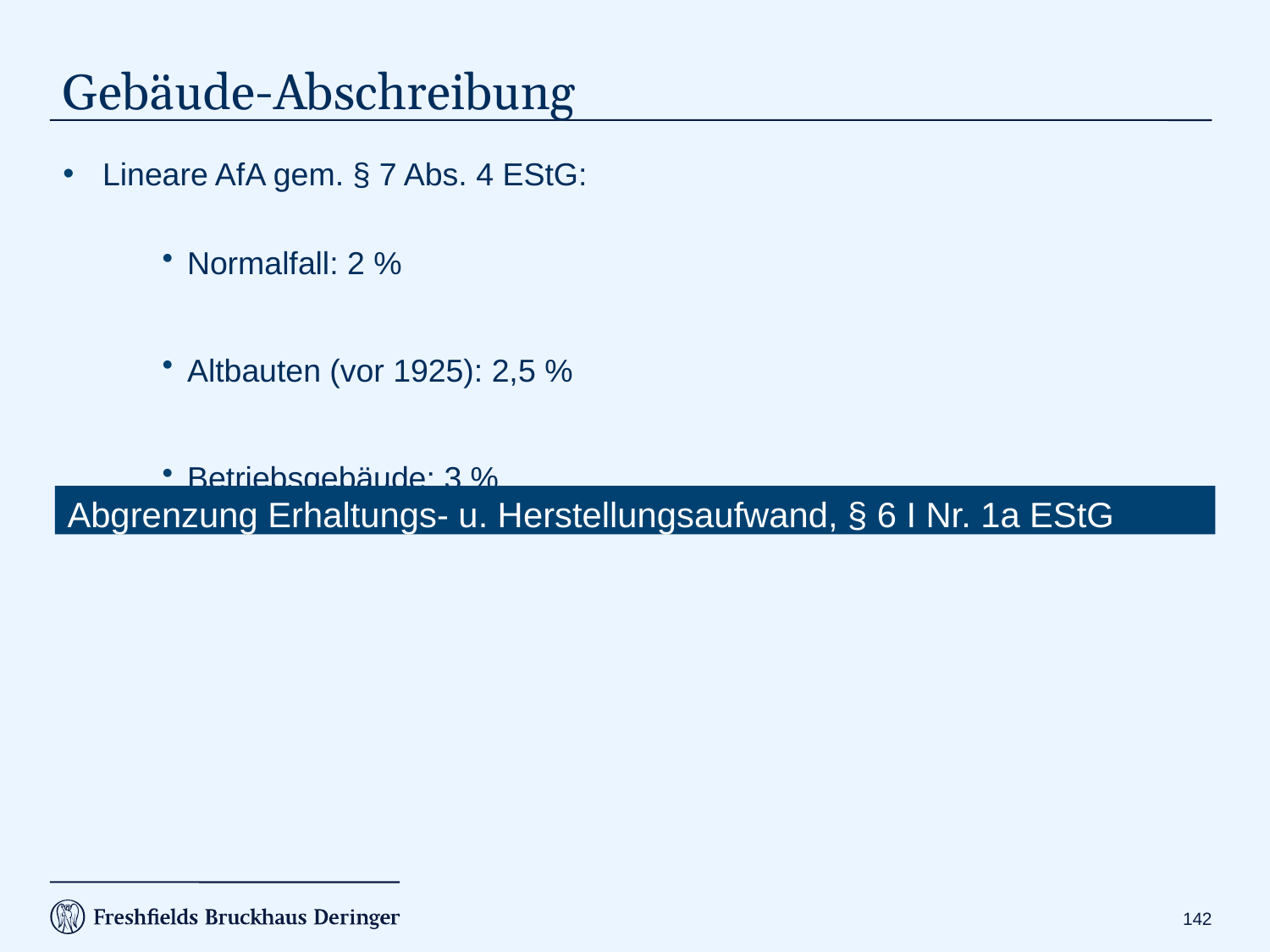

# Gebäude-Abschreibung
Lineare AfA gem. § 7 Abs. 4 EStG:

Normalfall: 2 %

Altbauten (vor 1925): 2,5 %

Betriebsgebäude: 3 %

Abgrenzung Erhaltungs- u. Herstellungsaufwand, § 6 I Nr. 1a EStG
142